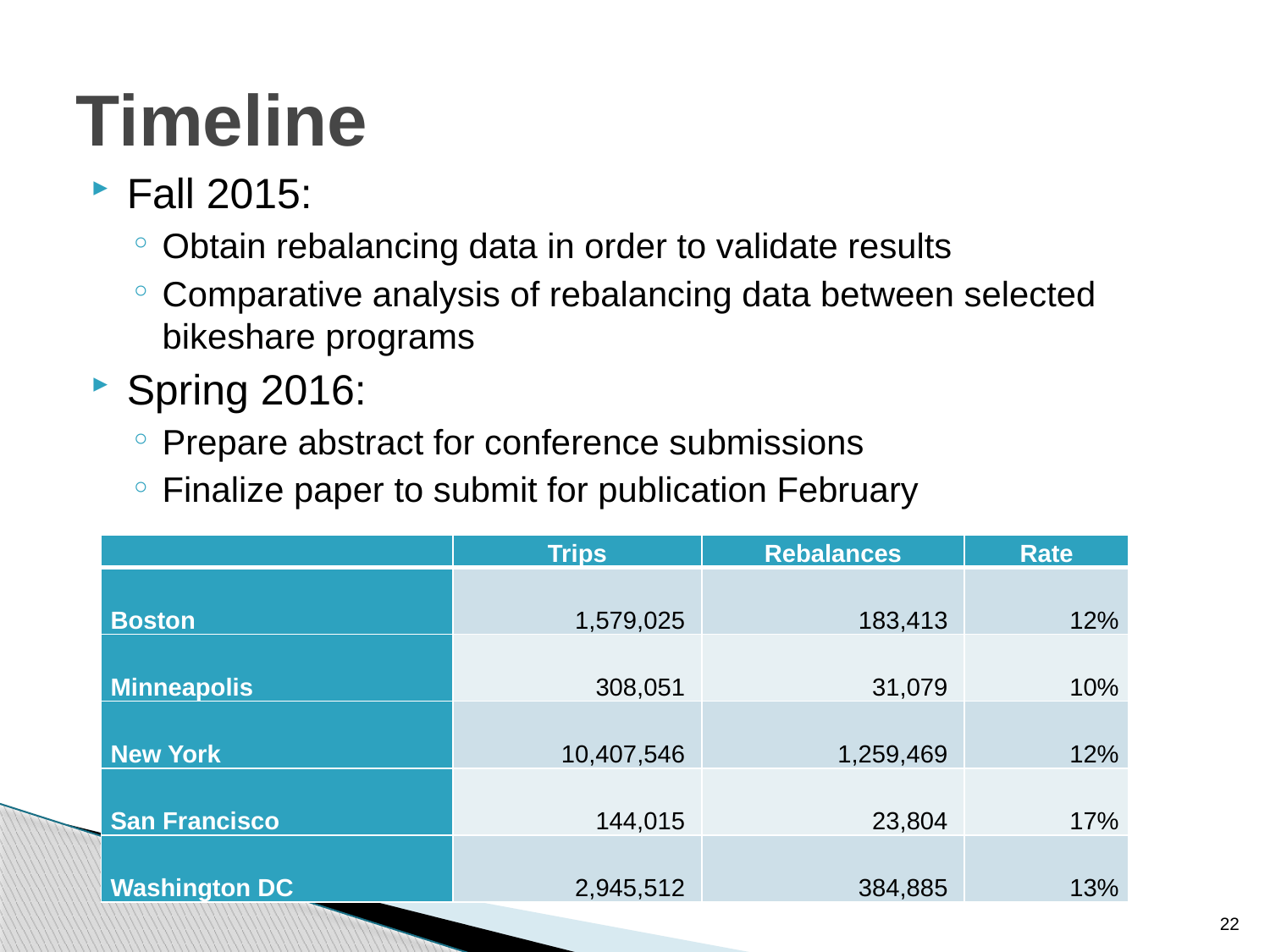

# Timeline
Fall 2015:
Obtain rebalancing data in order to validate results
Comparative analysis of rebalancing data between selected bikeshare programs
Spring 2016:
Prepare abstract for conference submissions
Finalize paper to submit for publication February

|  | Trips | Rebalances | Rate |
| --- | --- | --- | --- |
| Boston | 1,579,025 | 183,413 | 12% |
| Minneapolis | 308,051 | 31,079 | 10% |
| New York | 10,407,546 | 1,259,469 | 12% |
| San Francisco | 144,015 | 23,804 | 17% |
| Washington DC | 2,945,512 | 384,885 | 13% |
22